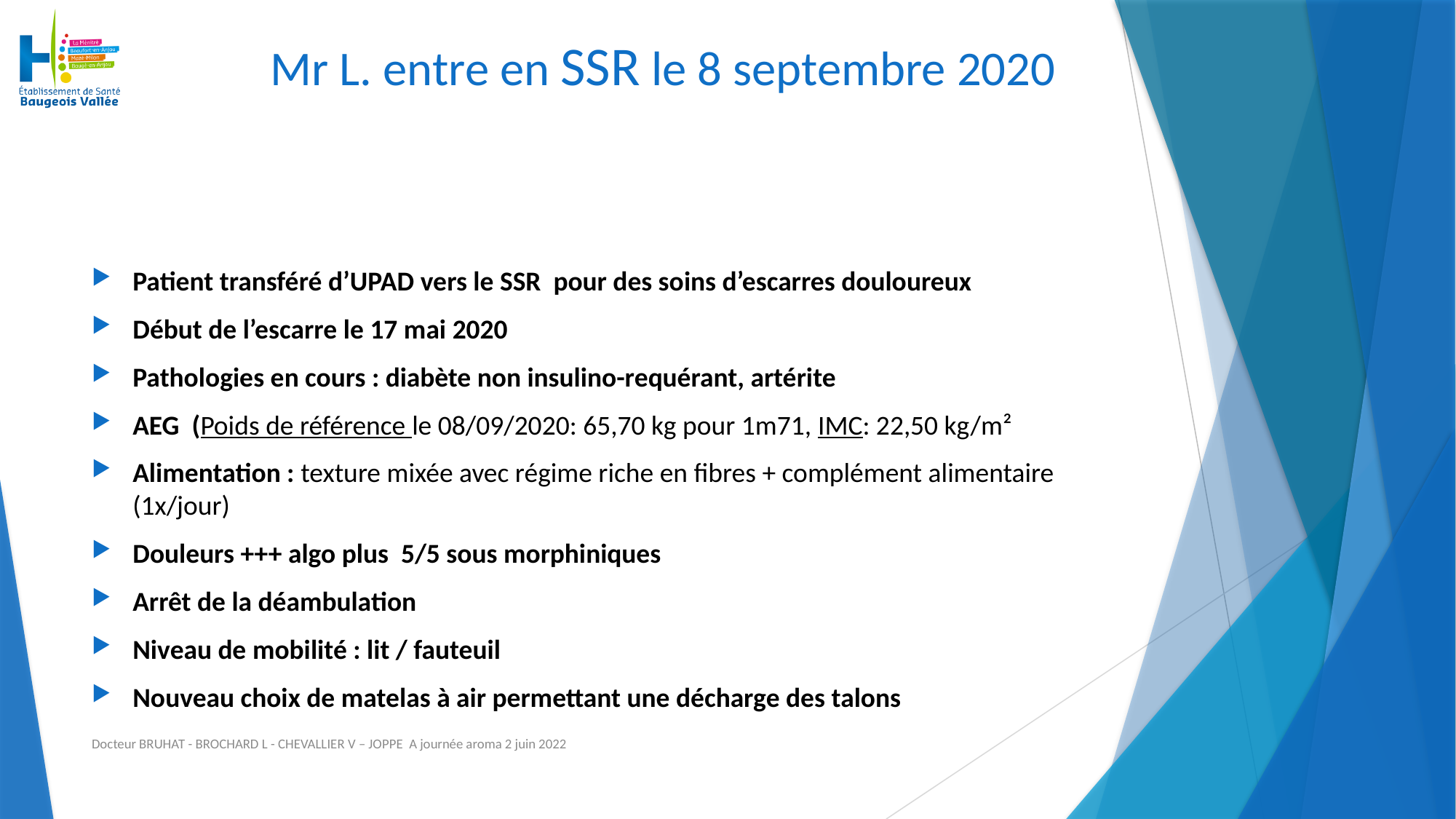

# Mr L. entre en SSR le 8 septembre 2020
Patient transféré d’UPAD vers le SSR  pour des soins d’escarres douloureux
Début de l’escarre le 17 mai 2020
Pathologies en cours : diabète non insulino-requérant, artérite
AEG  (Poids de référence le 08/09/2020: 65,70 kg pour 1m71, IMC: 22,50 kg/m²
Alimentation : texture mixée avec régime riche en fibres + complément alimentaire (1x/jour)
Douleurs +++ algo plus  5/5 sous morphiniques
Arrêt de la déambulation
Niveau de mobilité : lit / fauteuil
Nouveau choix de matelas à air permettant une décharge des talons

Docteur BRUHAT - BROCHARD L - CHEVALLIER V – JOPPE  A journée aroma 2 juin 2022